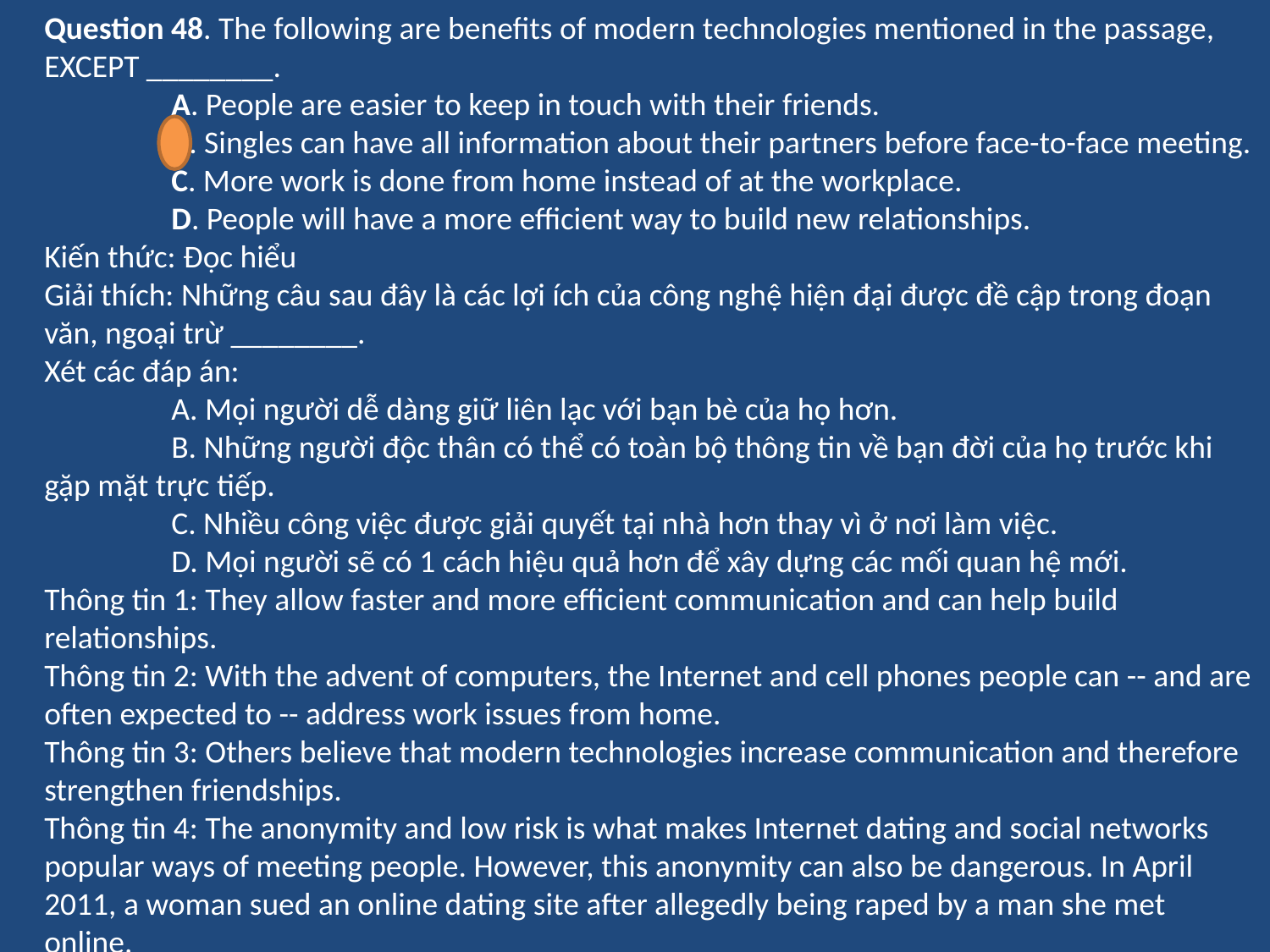

Question 48. The following are benefits of modern technologies mentioned in the passage, EXCEPT ________.
	A. People are easier to keep in touch with their friends.
	B. Singles can have all information about their partners before face-to-face meeting.
	C. More work is done from home instead of at the workplace.
	D. People will have a more efficient way to build new relationships.
Kiến thức: Đọc hiểu
Giải thích: Những câu sau đây là các lợi ích của công nghệ hiện đại được đề cập trong đoạn văn, ngoại trừ ________.
Xét các đáp án:
	A. Mọi người dễ dàng giữ liên lạc với bạn bè của họ hơn.
	B. Những người độc thân có thể có toàn bộ thông tin về bạn đời của họ trước khi gặp mặt trực tiếp.
	C. Nhiều công việc được giải quyết tại nhà hơn thay vì ở nơi làm việc.
	D. Mọi người sẽ có 1 cách hiệu quả hơn để xây dựng các mối quan hệ mới.
Thông tin 1: They allow faster and more efficient communication and can help build relationships.
Thông tin 2: With the advent of computers, the Internet and cell phones people can -- and are often expected to -- address work issues from home.
Thông tin 3: Others believe that modern technologies increase communication and therefore strengthen friendships.
Thông tin 4: The anonymity and low risk is what makes Internet dating and social networks popular ways of meeting people. However, this anonymity can also be dangerous. In April 2011, a woman sued an online dating site after allegedly being raped by a man she met online.